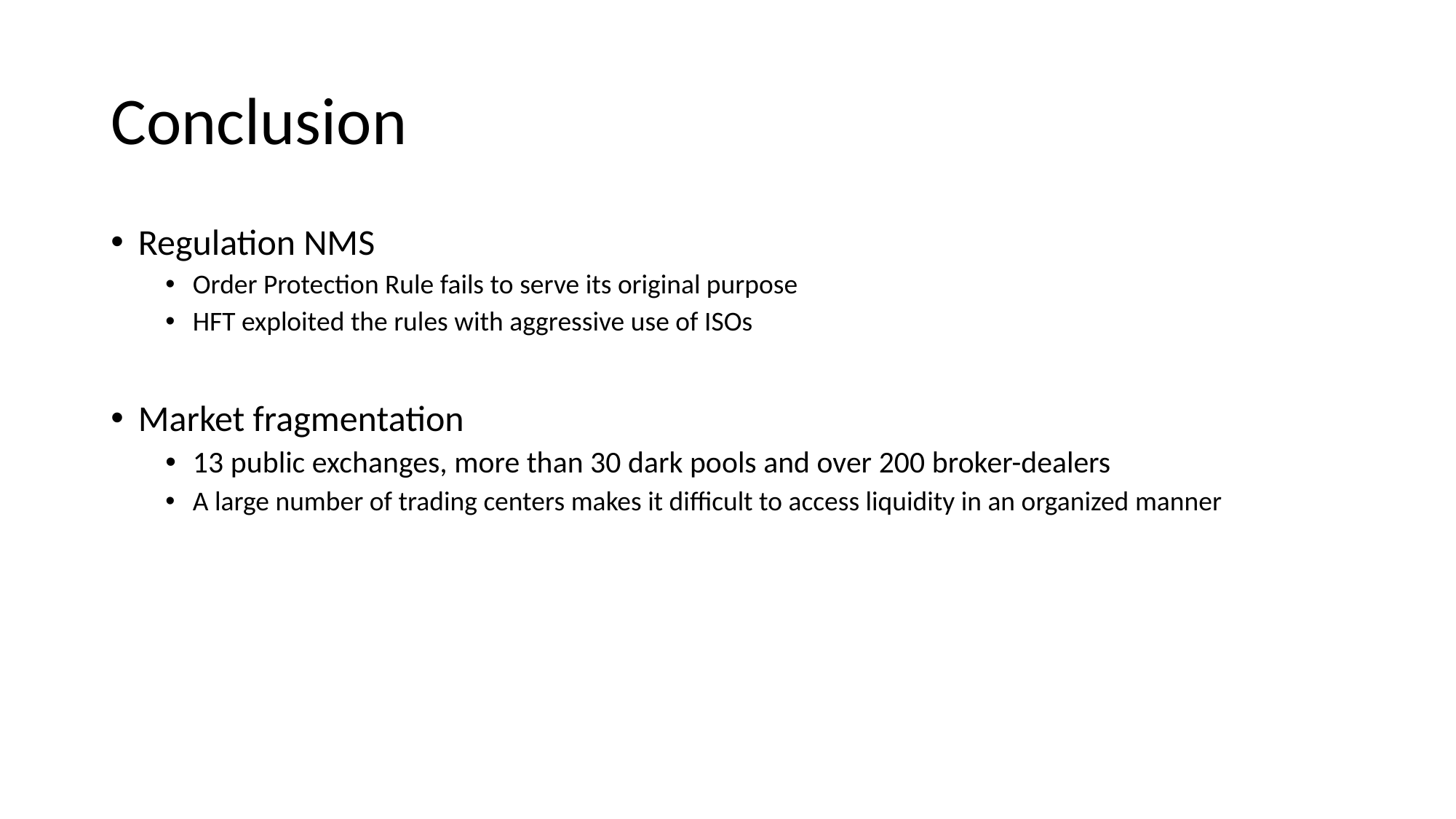

# Conclusion
Regulation NMS
Order Protection Rule fails to serve its original purpose
HFT exploited the rules with aggressive use of ISOs

Market fragmentation
13 public exchanges, more than 30 dark pools and over 200 broker-dealers
A large number of trading centers makes it difficult to access liquidity in an organized manner